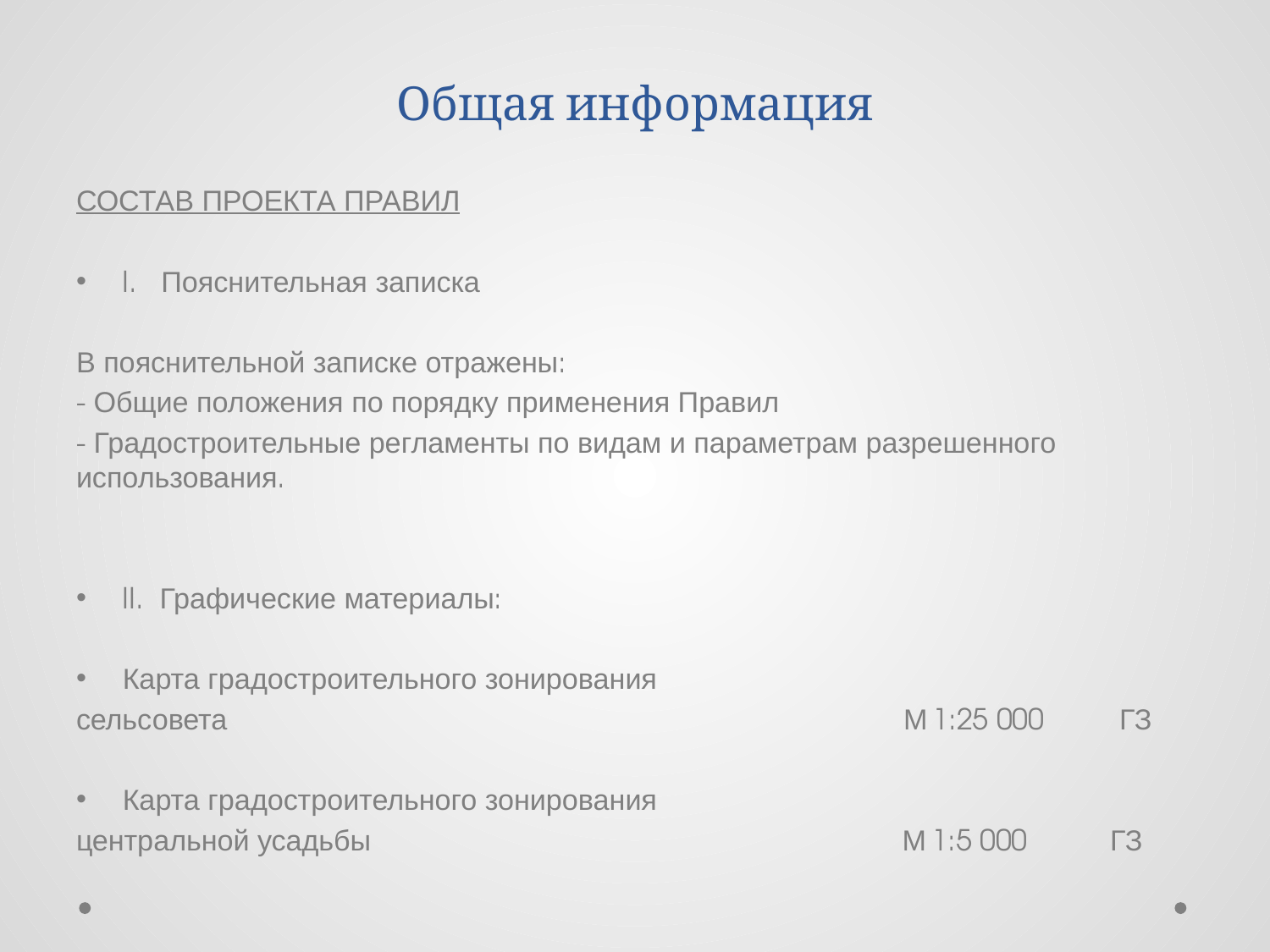

# Общая информация
Состав проекта Правил

I.   Пояснительная записка

В пояснительной записке отражены:
- Общие положения по порядку применения Правил
- Градостроительные регламенты по видам и параметрам разрешенного использования.

II.  Графические материалы:

Карта градостроительного зонирования
сельсовета                                                                                    М 1:25 000         ГЗ

Карта градостроительного зонирования
центральной усадьбы                                                                  М 1:5 000          ГЗ